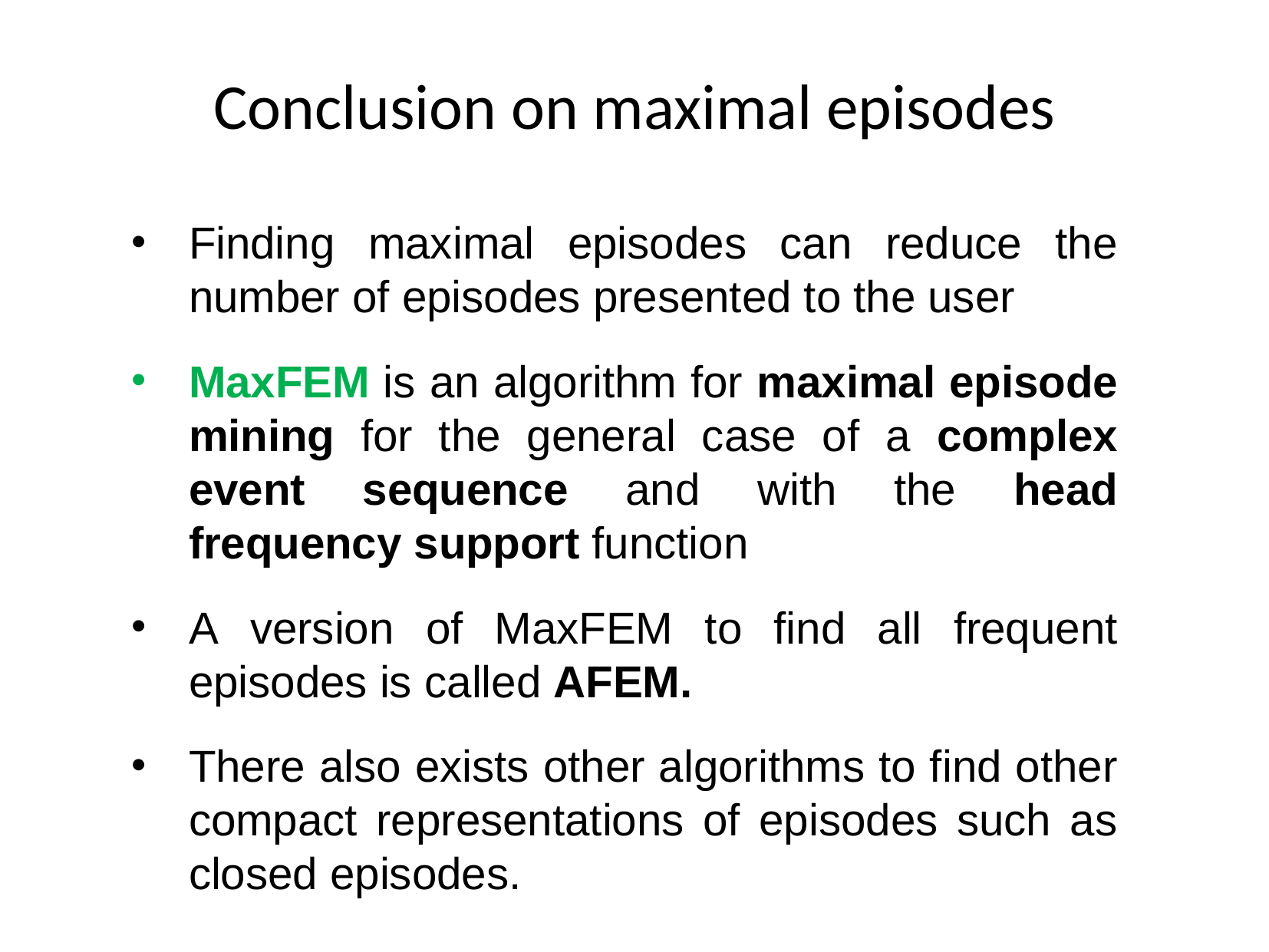

# Conclusion on maximal episodes
Finding maximal episodes can reduce the number of episodes presented to the user
MaxFEM is an algorithm for maximal episode mining for the general case of a complex event sequence and with the head frequency support function
A version of MaxFEM to find all frequent episodes is called AFEM.
There also exists other algorithms to find other compact representations of episodes such as closed episodes.